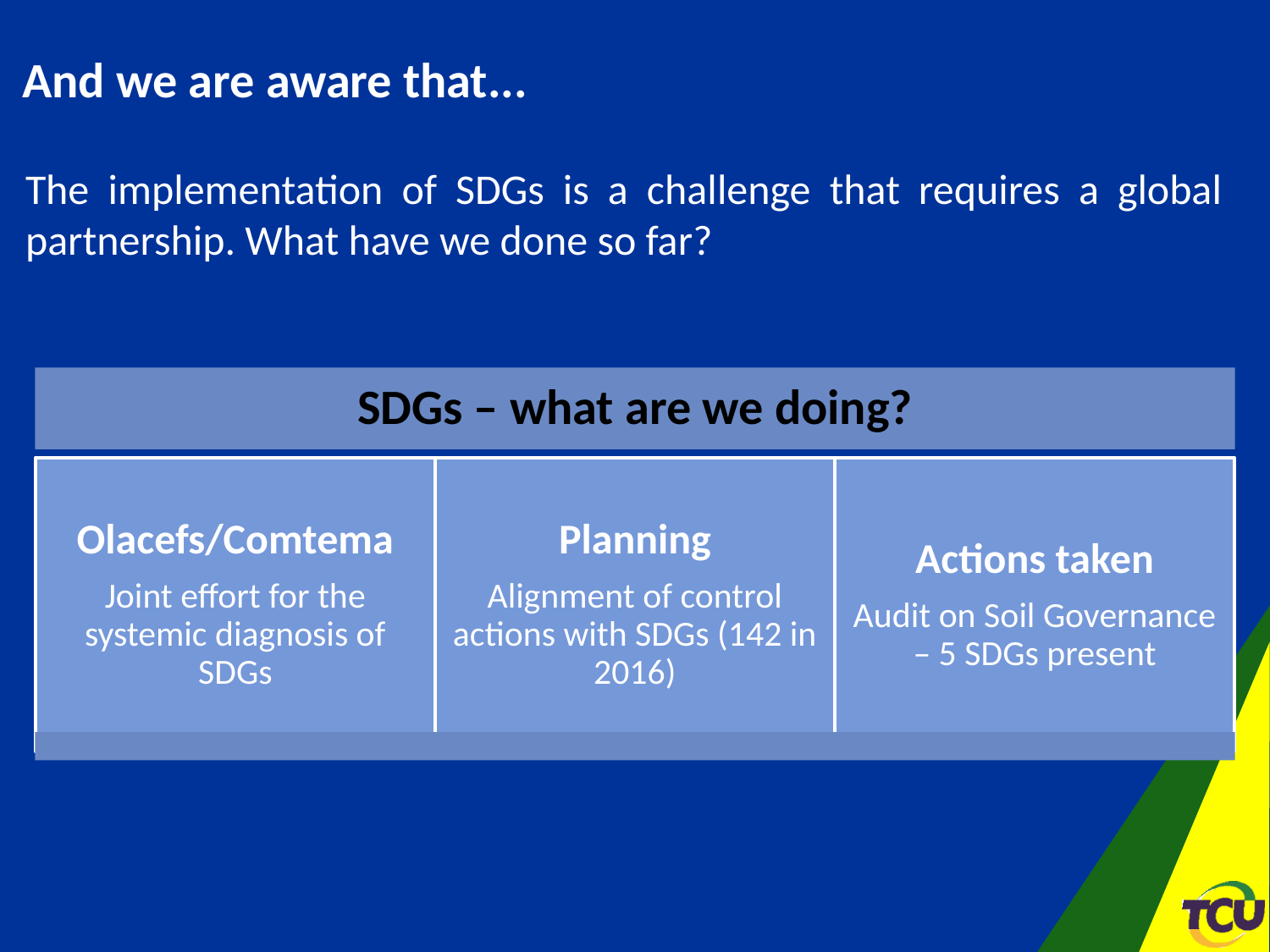

And we are aware that...
The implementation of SDGs is a challenge that requires a global partnership. What have we done so far?
SDGs – what are we doing?
Olacefs/Comtema
Joint effort for the systemic diagnosis of SDGs
Planning
Alignment of control actions with SDGs (142 in 2016)
Actions taken
Audit on Soil Governance – 5 SDGs present